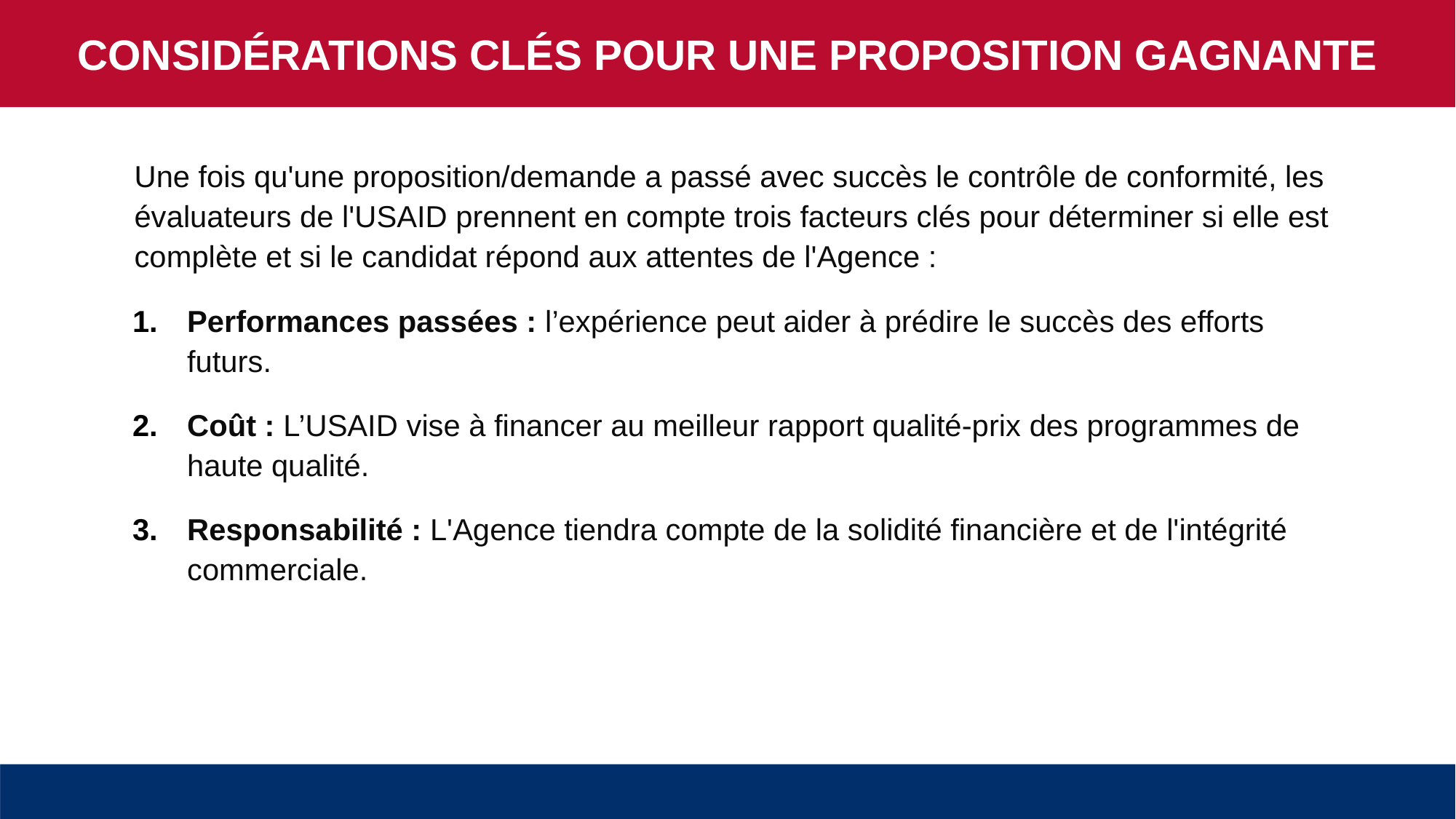

CONSIDÉRATIONS CLÉS POUR UNE PROPOSITION GAGNANTE
Une fois qu'une proposition/demande a passé avec succès le contrôle de conformité, les évaluateurs de l'USAID prennent en compte trois facteurs clés pour déterminer si elle est complète et si le candidat répond aux attentes de l'Agence :
Performances passées : l’expérience peut aider à prédire le succès des efforts futurs.
Coût : L’USAID vise à financer au meilleur rapport qualité-prix des programmes de haute qualité.
Responsabilité : L'Agence tiendra compte de la solidité financière et de l'intégrité commerciale.